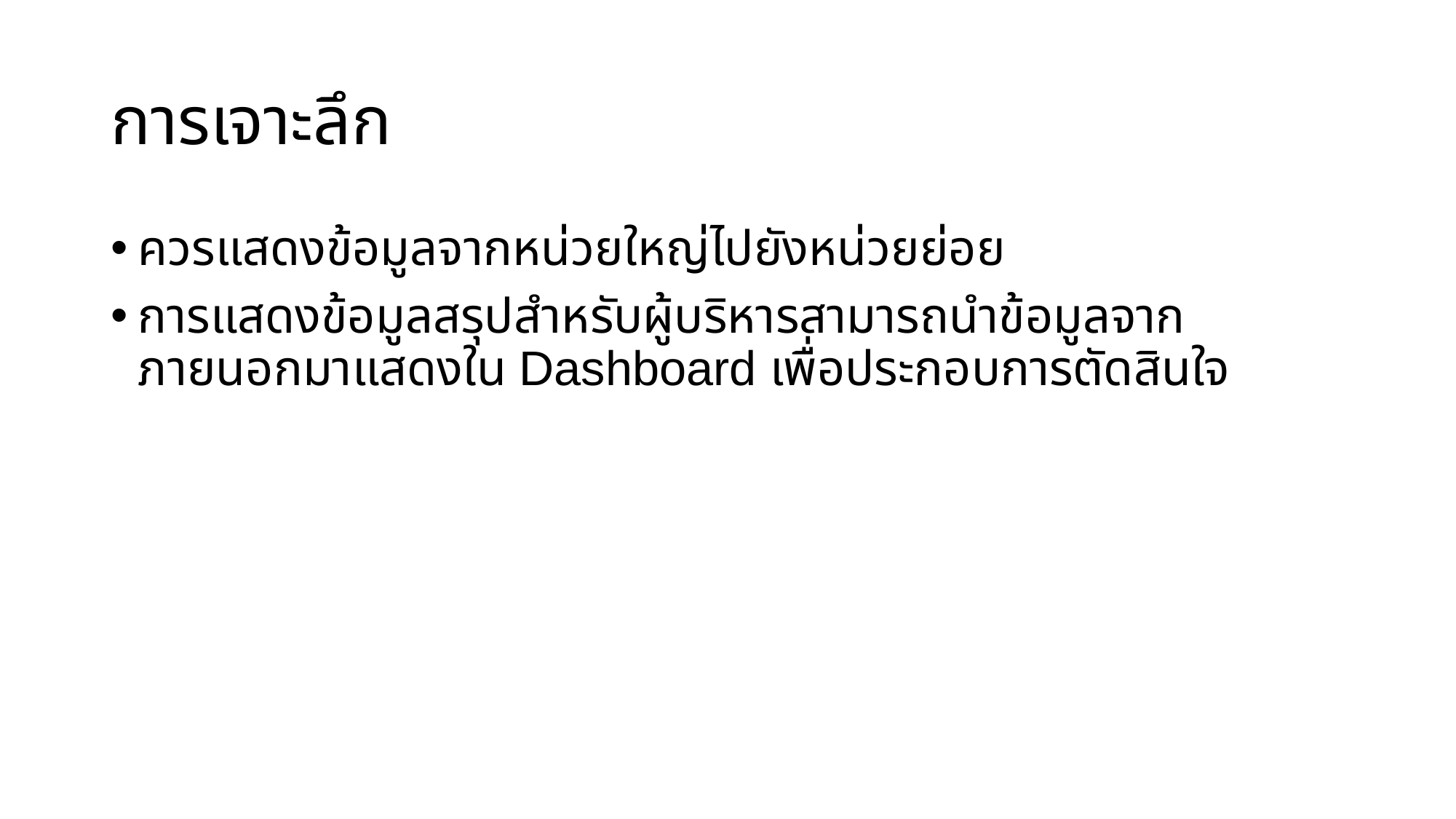

# การเจาะลึก
ควรแสดงข้อมูลจากหน่วยใหญ่ไปยังหน่วยย่อย
การแสดงข้อมูลสรุปสำหรับผู้บริหารสามารถนำข้อมูลจากภายนอกมาแสดงใน Dashboard เพื่อประกอบการตัดสินใจ